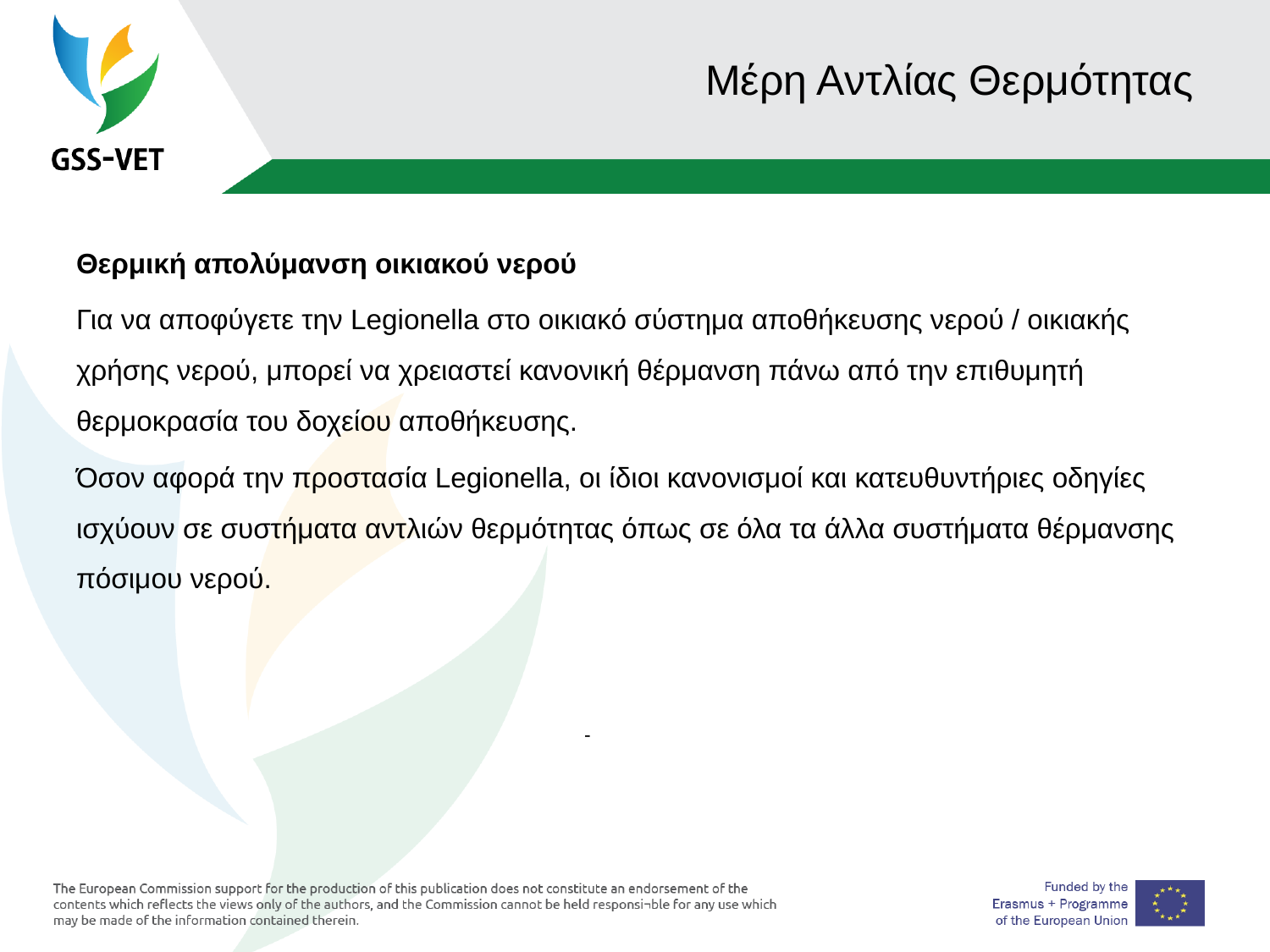

# Μέρη Αντλίας Θερμότητας
Θερμική απολύμανση οικιακού νερού
Για να αποφύγετε την Legionella στο οικιακό σύστημα αποθήκευσης νερού / οικιακής χρήσης νερού, μπορεί να χρειαστεί κανονική θέρμανση πάνω από την επιθυμητή θερμοκρασία του δοχείου αποθήκευσης.
Όσον αφορά την προστασία Legionella, οι ίδιοι κανονισμοί και κατευθυντήριες οδηγίες ισχύουν σε συστήματα αντλιών θερμότητας όπως σε όλα τα άλλα συστήματα θέρμανσης πόσιμου νερού.

				-